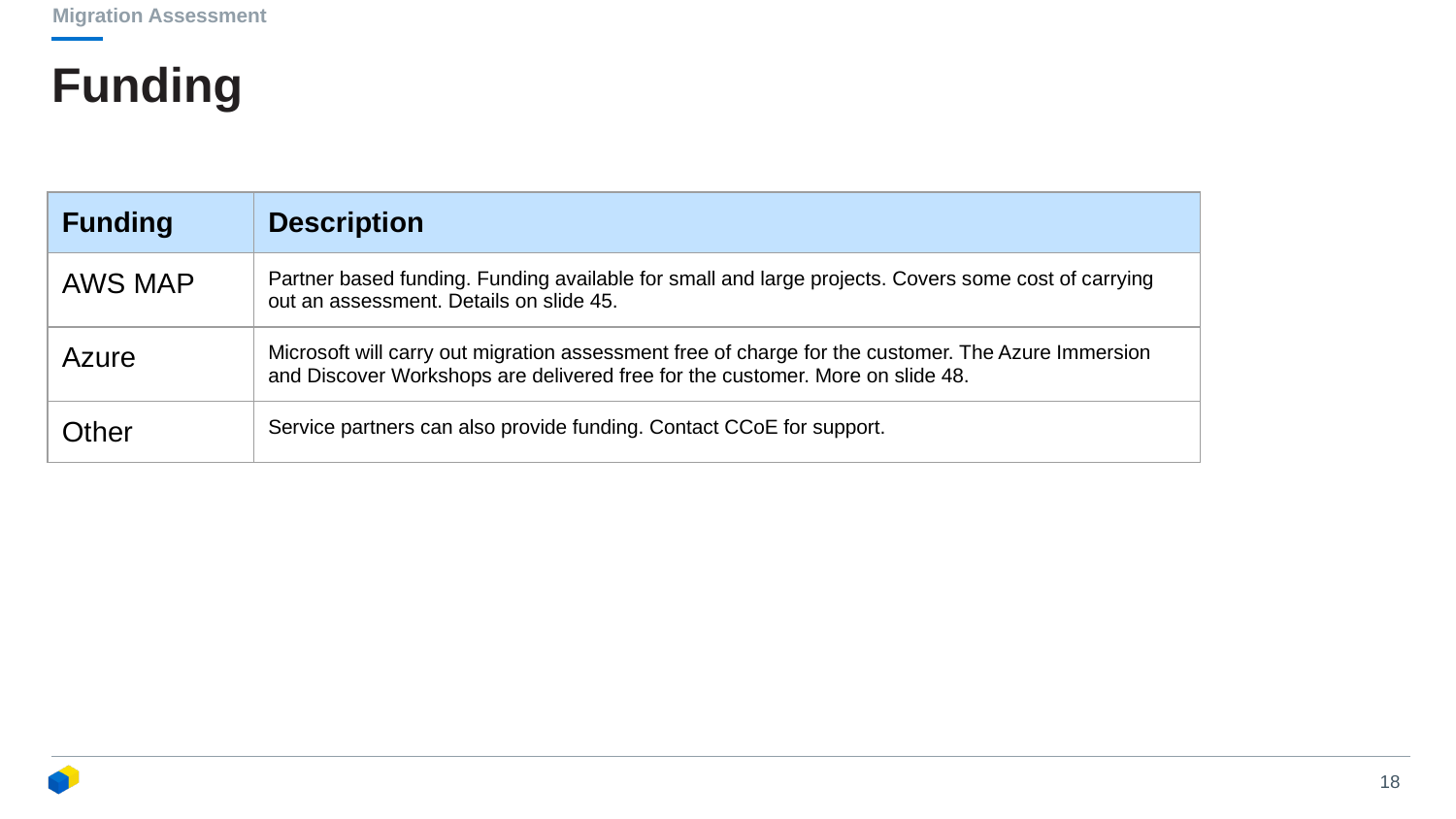

Migration Assessment
# Funding
| Funding | Description |
| --- | --- |
| AWS MAP | Partner based funding. Funding available for small and large projects. Covers some cost of carrying out an assessment. Details on slide 45. |
| Azure | Microsoft will carry out migration assessment free of charge for the customer. The Azure Immersion and Discover Workshops are delivered free for the customer. More on slide 48. |
| Other | Service partners can also provide funding. Contact CCoE for support. |